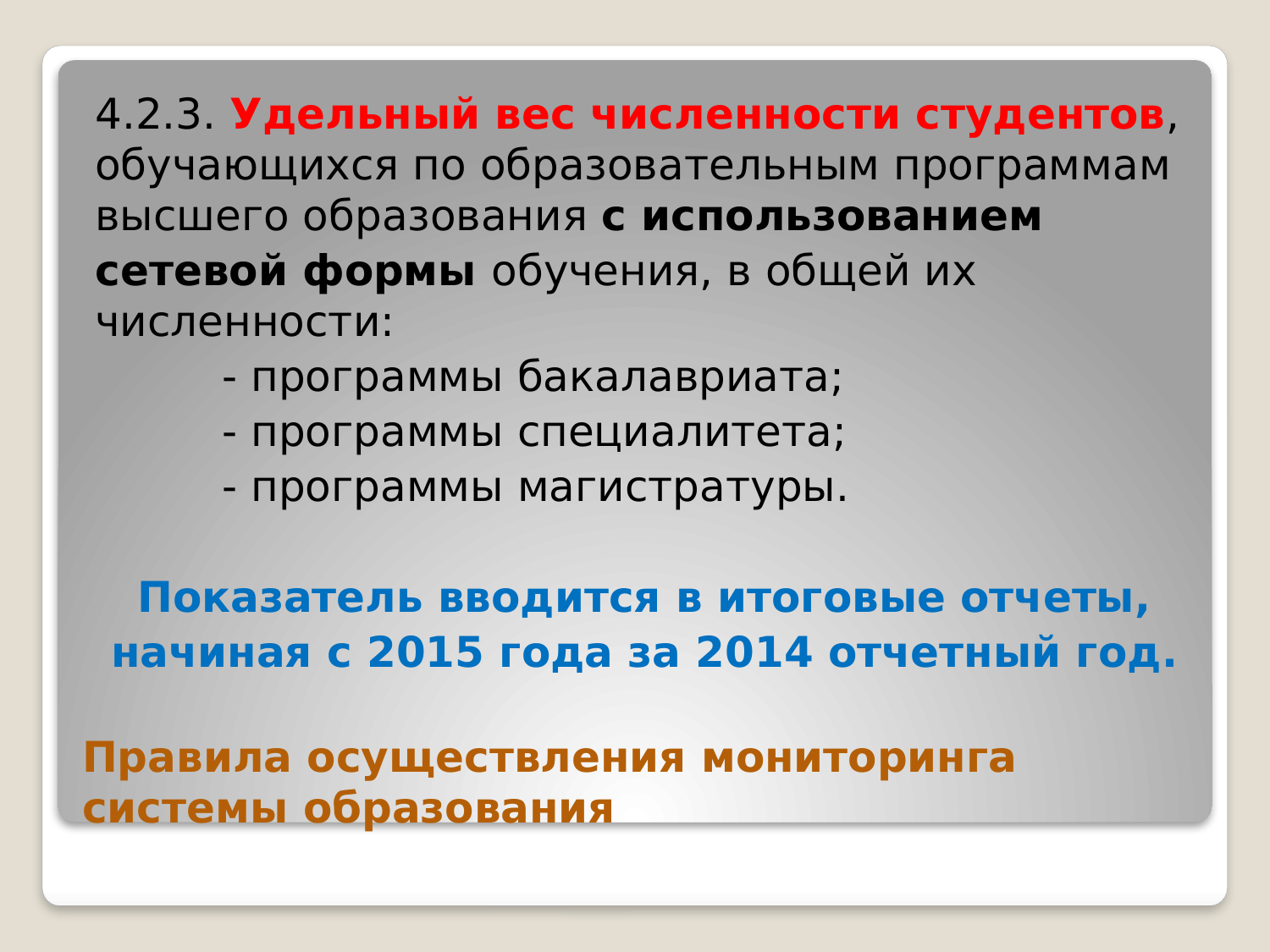

4.2.3. Удельный вес численности студентов, обучающихся по образовательным программам высшего образования с использованием
сетевой формы обучения, в общей их численности:
	- программы бакалавриата;
	- программы специалитета;
	- программы магистратуры.

Показатель вводится в итоговые отчеты,
начиная с 2015 года за 2014 отчетный год.
# Правила осуществления мониторинга системы образования